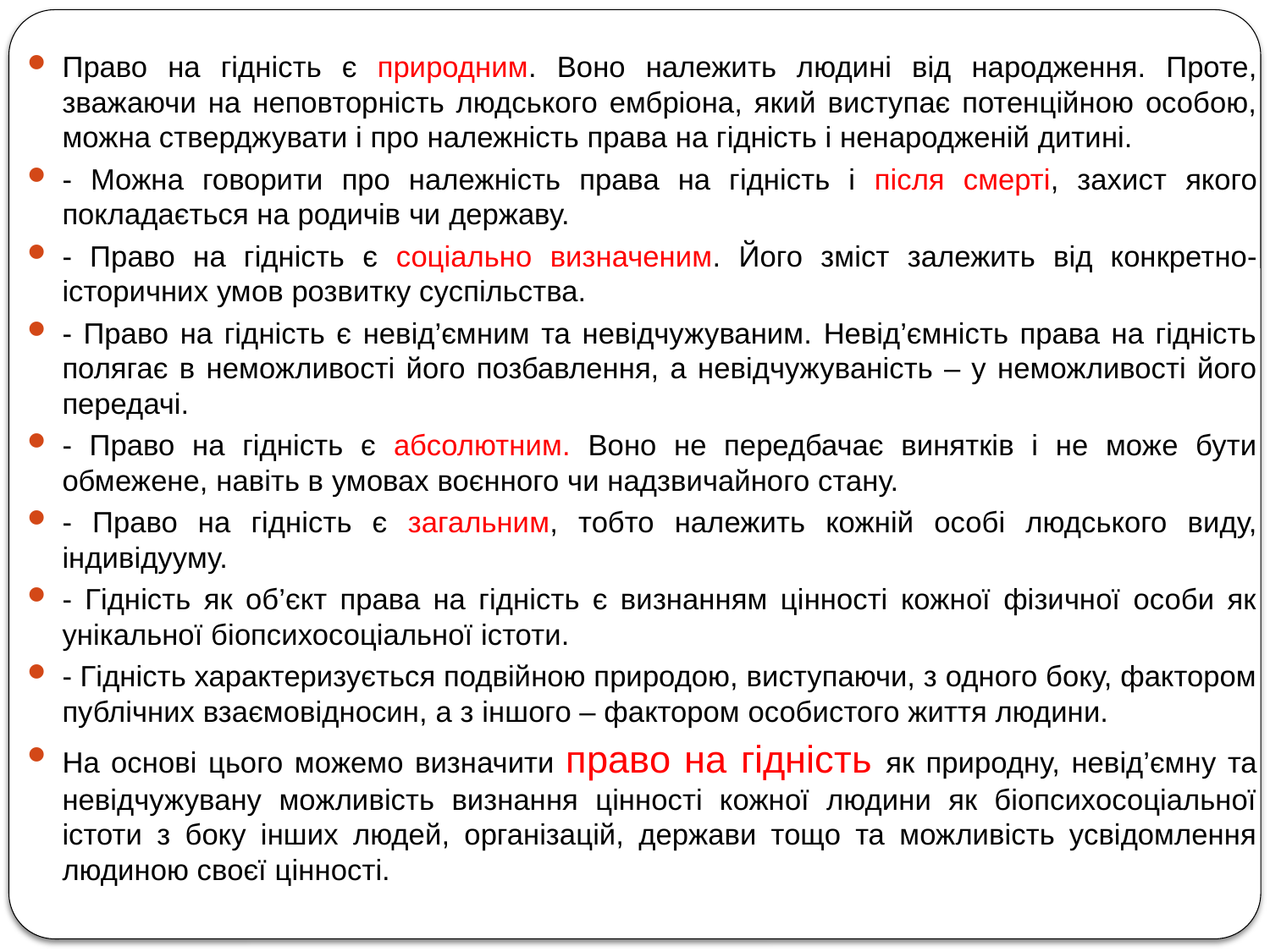

Право на гідність є природним. Воно належить людині від народження. Проте, зважаючи на неповторність людського ембріона, який виступає потенційною особою, можна стверджувати і про належність права на гідність і ненародженій дитині.
- Можна говорити про належність права на гідність і після смерті, захист якого покладається на родичів чи державу.
- Право на гідність є соціально визначеним. Його зміст залежить від конкретно-історичних умов розвитку суспільства.
- Право на гідність є невід’ємним та невідчужуваним. Невід’ємність права на гідність полягає в неможливості його позбавлення, а невідчужуваність – у неможливості його передачі.
- Право на гідність є абсолютним. Воно не передбачає винятків і не може бути обмежене, навіть в умовах воєнного чи надзвичайного стану.
- Право на гідність є загальним, тобто належить кожній особі людського виду, індивідууму.
- Гідність як об’єкт права на гідність є визнанням цінності кожної фізичної особи як унікальної біопсихосоціальної істоти.
- Гідність характеризується подвійною природою, виступаючи, з одного боку, фактором публічних взаємовідносин, а з іншого – фактором особистого життя людини.
На основі цього можемо визначити право на гідність як природну, невід’ємну та невідчужувану можливість визнання цінності кожної людини як біопсихосоціальної істоти з боку інших людей, організацій, держави тощо та можливість усвідомлення людиною своєї цінності.